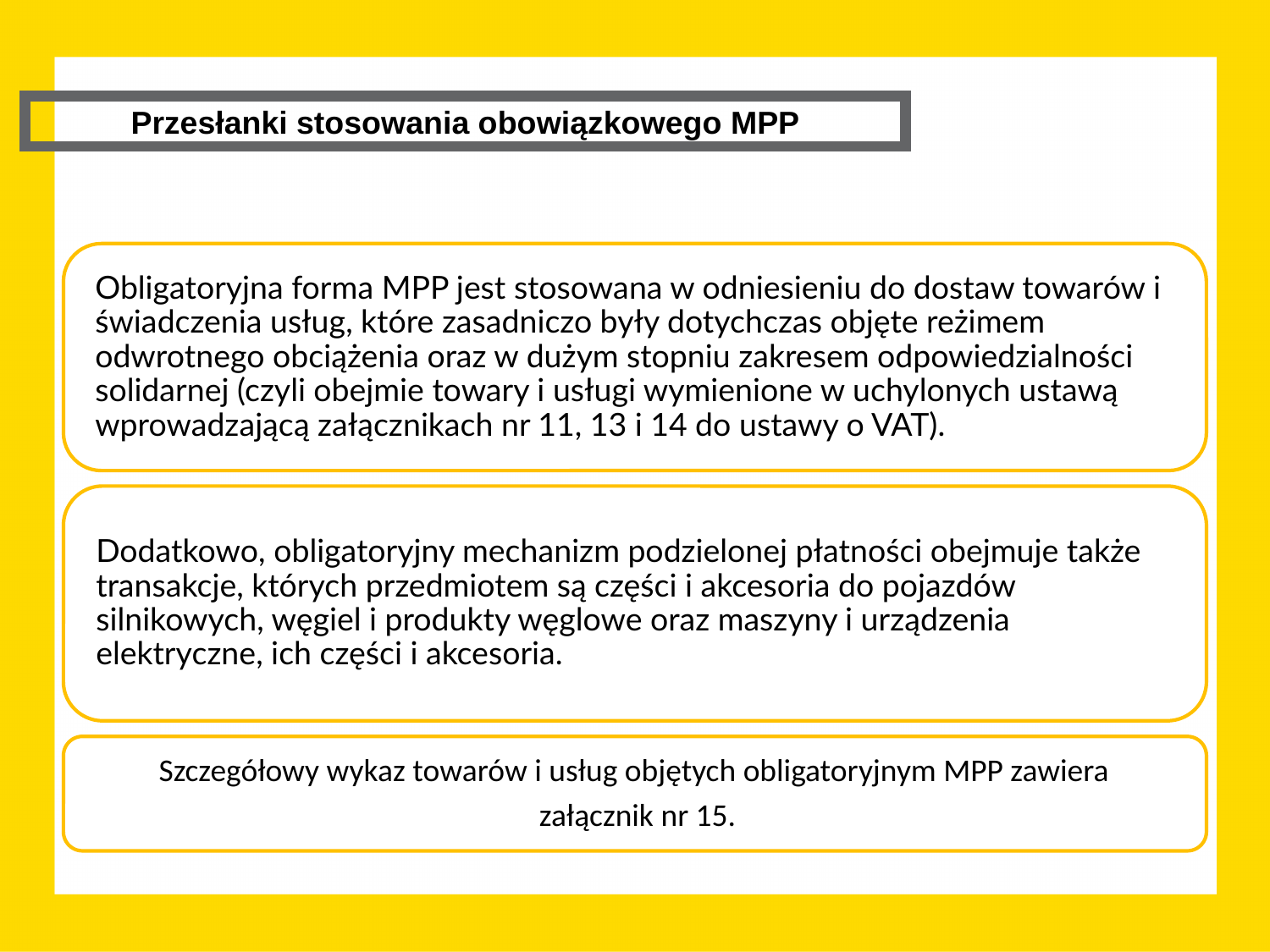

Przesłanki stosowania obowiązkowego MPP
Obligatoryjna forma MPP jest stosowana w odniesieniu do dostaw towarów i świadczenia usług, które zasadniczo były dotychczas objęte reżimem odwrotnego obciążenia oraz w dużym stopniu zakresem odpowiedzialności solidarnej (czyli obejmie towary i usługi wymienione w uchylonych ustawą wprowadzającą załącznikach nr 11, 13 i 14 do ustawy o VAT).
Dodatkowo, obligatoryjny mechanizm podzielonej płatności obejmuje także transakcje, których przedmiotem są części i akcesoria do pojazdów silnikowych, węgiel i produkty węglowe oraz maszyny i urządzenia elektryczne, ich części i akcesoria.
Szczegółowy wykaz towarów i usług objętych obligatoryjnym MPP zawiera
załącznik nr 15.